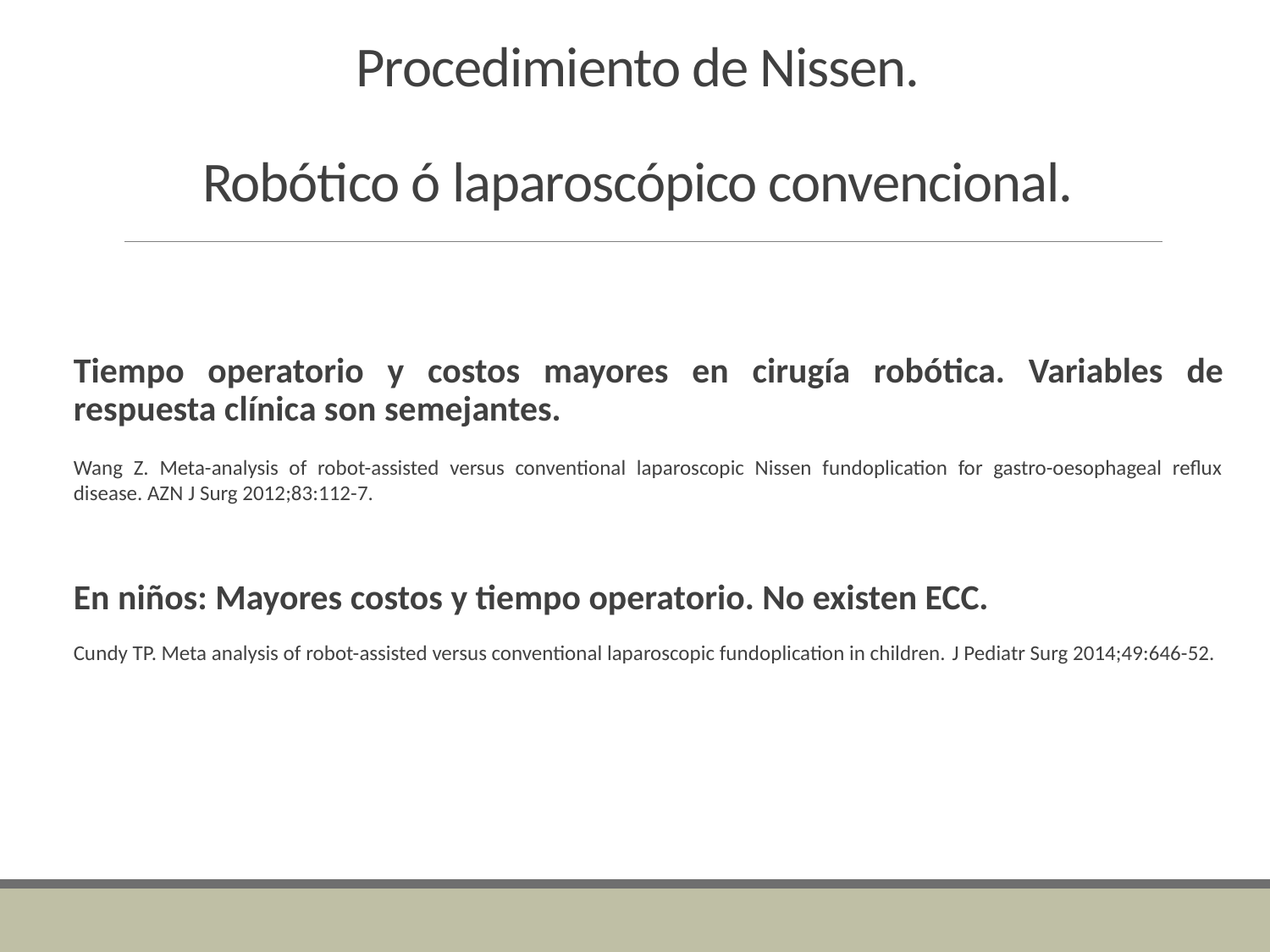

# Procedimiento de Nissen. Robótico ó laparoscópico convencional.

Tiempo operatorio y costos mayores en cirugía robótica. Variables de respuesta clínica son semejantes.
Wang Z. Meta-analysis of robot-assisted versus conventional laparoscopic Nissen fundoplication for gastro-oesophageal reflux disease. AZN J Surg 2012;83:112-7.

En niños: Mayores costos y tiempo operatorio. No existen ECC.
Cundy TP. Meta analysis of robot-assisted versus conventional laparoscopic fundoplication in children. J Pediatr Surg 2014;49:646-52.